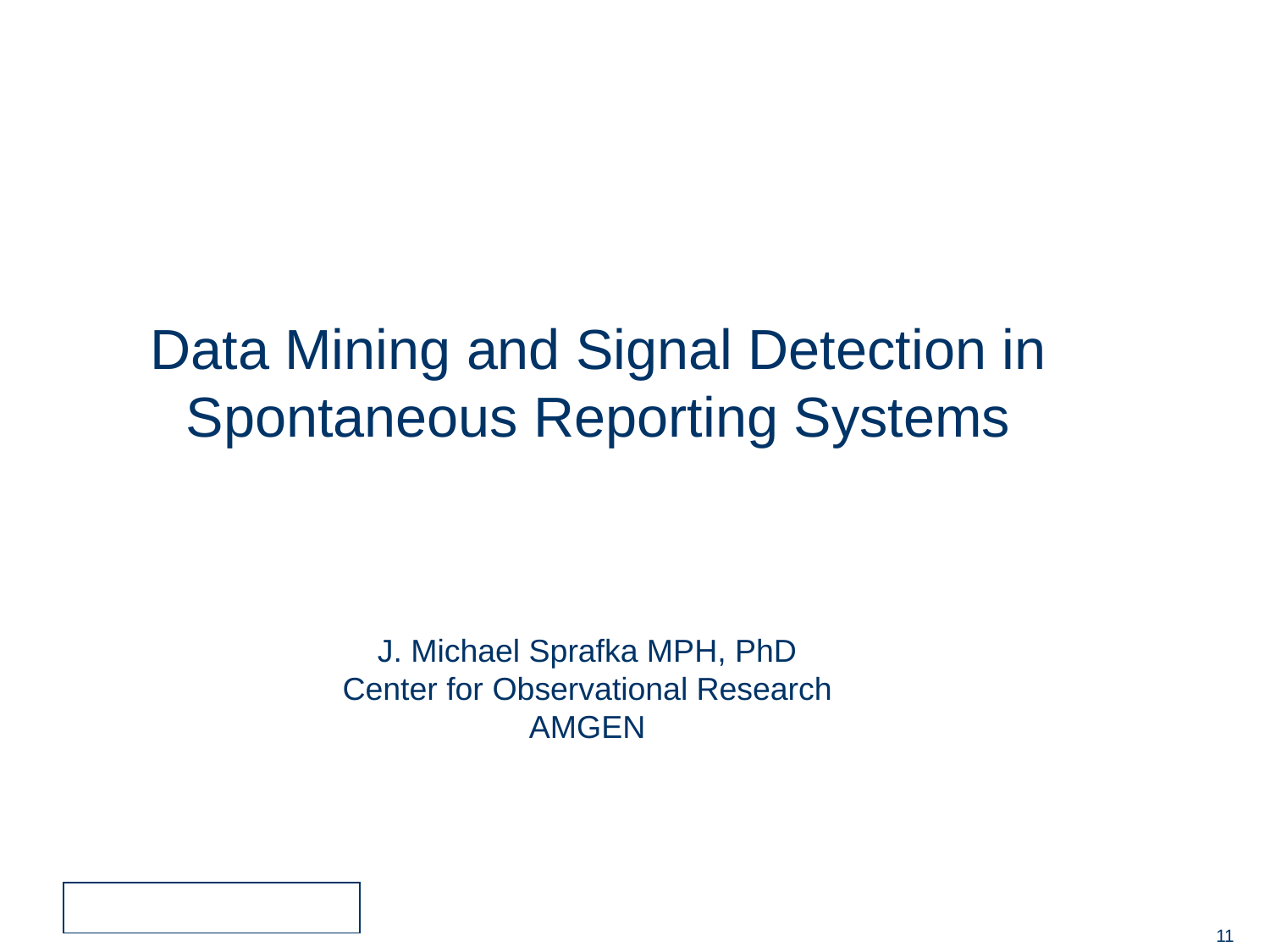

Data Mining and Signal Detection in
Spontaneous Reporting Systems
J. Michael Sprafka MPH, PhD
Center for Observational Research
AMGEN